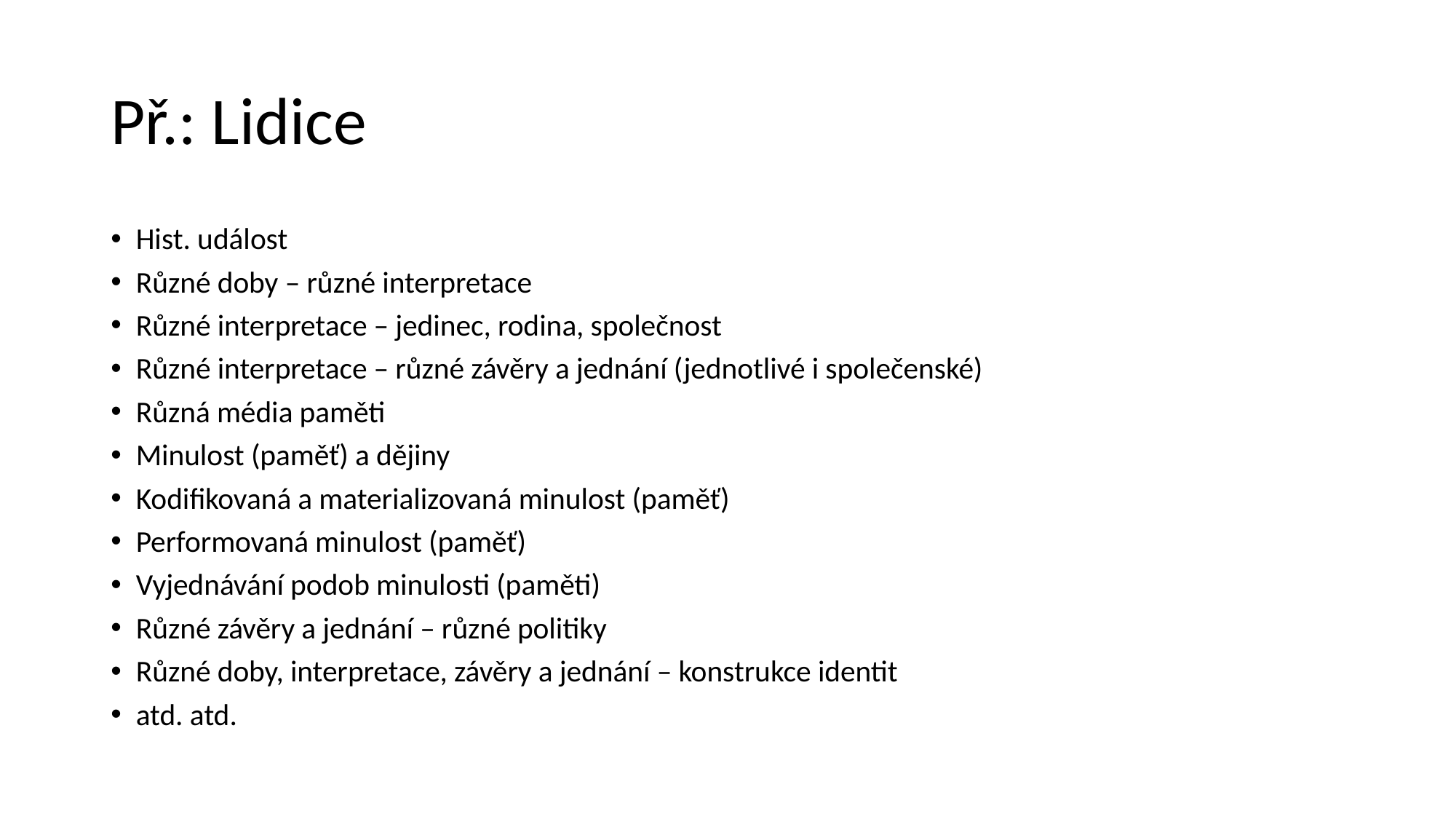

# Př.: Lidice
Hist. událost
Různé doby – různé interpretace
Různé interpretace – jedinec, rodina, společnost
Různé interpretace – různé závěry a jednání (jednotlivé i společenské)
Různá média paměti
Minulost (paměť) a dějiny
Kodifikovaná a materializovaná minulost (paměť)
Performovaná minulost (paměť)
Vyjednávání podob minulosti (paměti)
Různé závěry a jednání – různé politiky
Různé doby, interpretace, závěry a jednání – konstrukce identit
atd. atd.